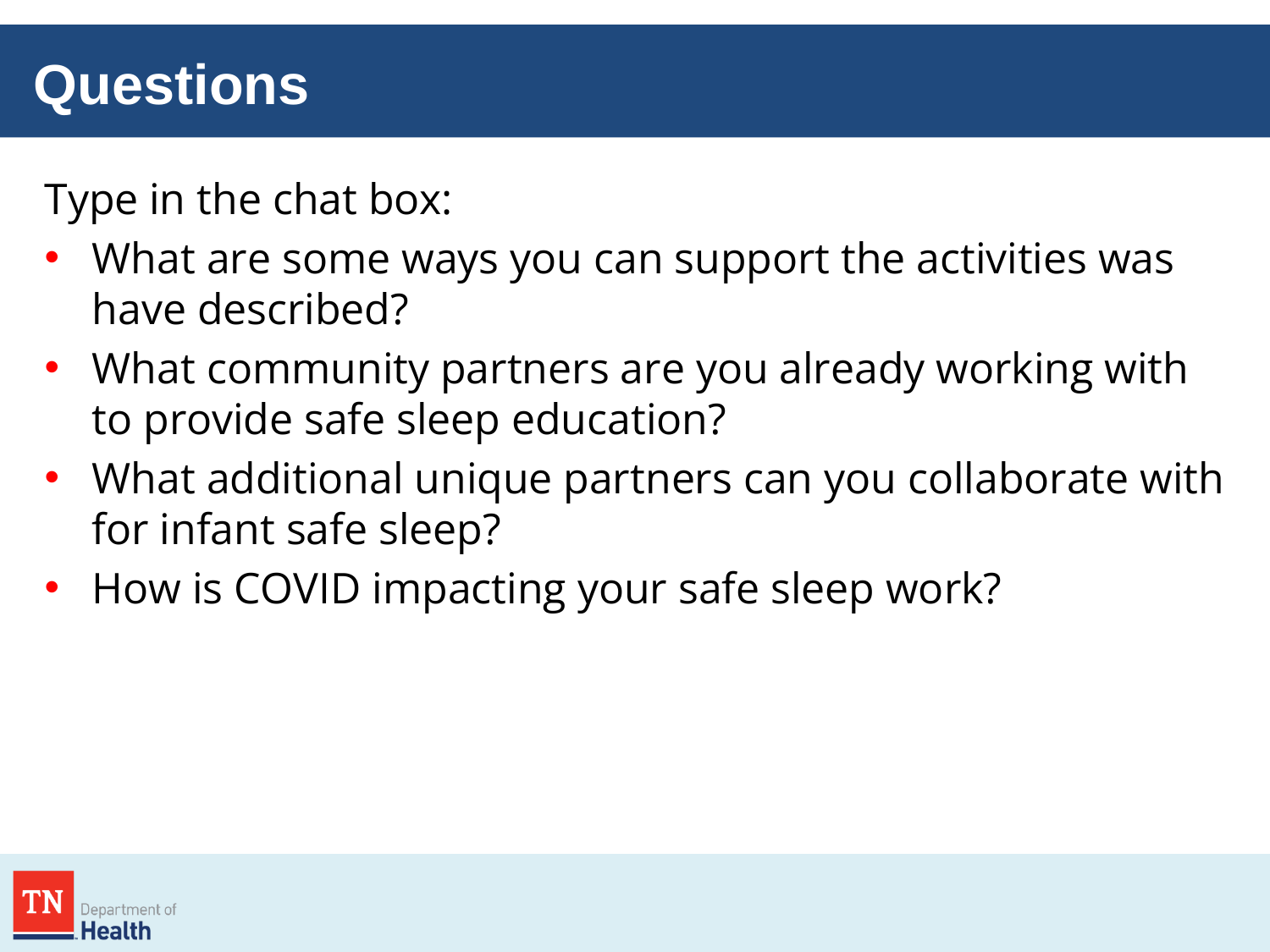

# Questions
Type in the chat box:
What are some ways you can support the activities was have described?
What community partners are you already working with to provide safe sleep education?
What additional unique partners can you collaborate with for infant safe sleep?
How is COVID impacting your safe sleep work?